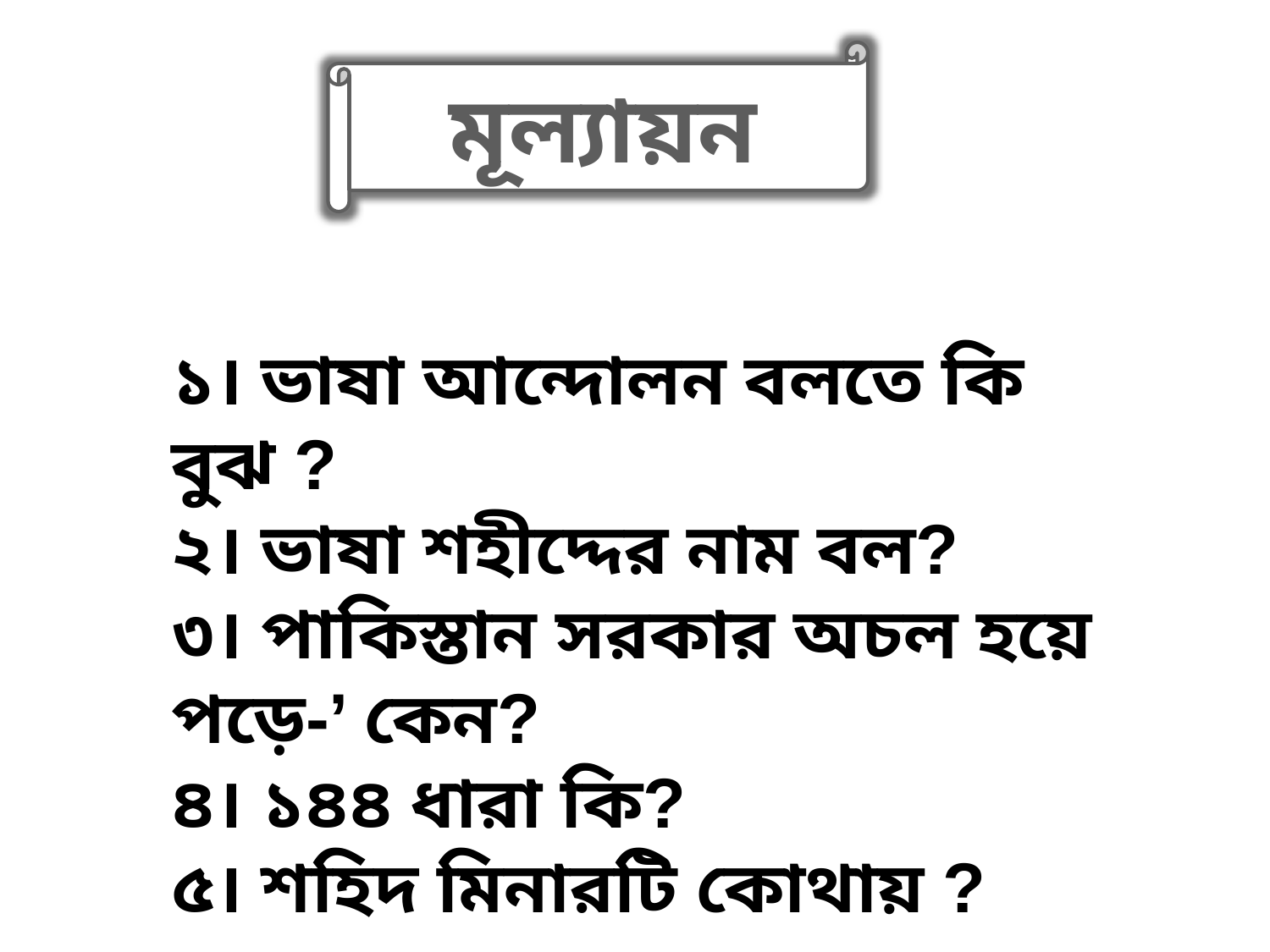

মূল্যায়ন
১। ভাষা আন্দোলন বলতে কি বুঝ ?
২। ভাষা শহীদ্দের নাম বল?
৩। পাকিস্তান সরকার অচল হয়ে পড়ে-’ কেন?
৪। ১৪৪ ধারা কি?
৫। শহিদ মিনারটি কোথায় ?